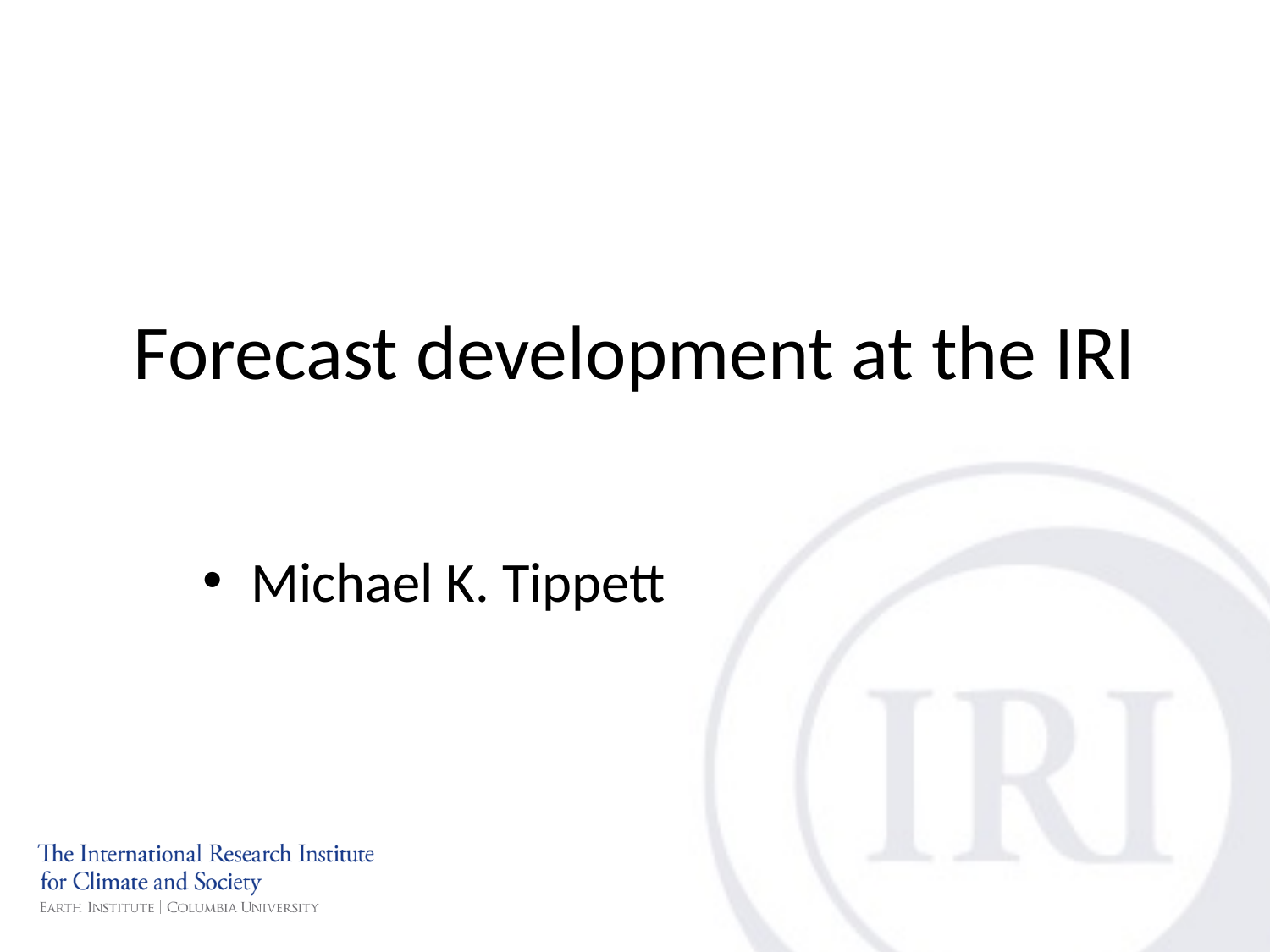

Forecast development at the IRI
Michael K. Tippett